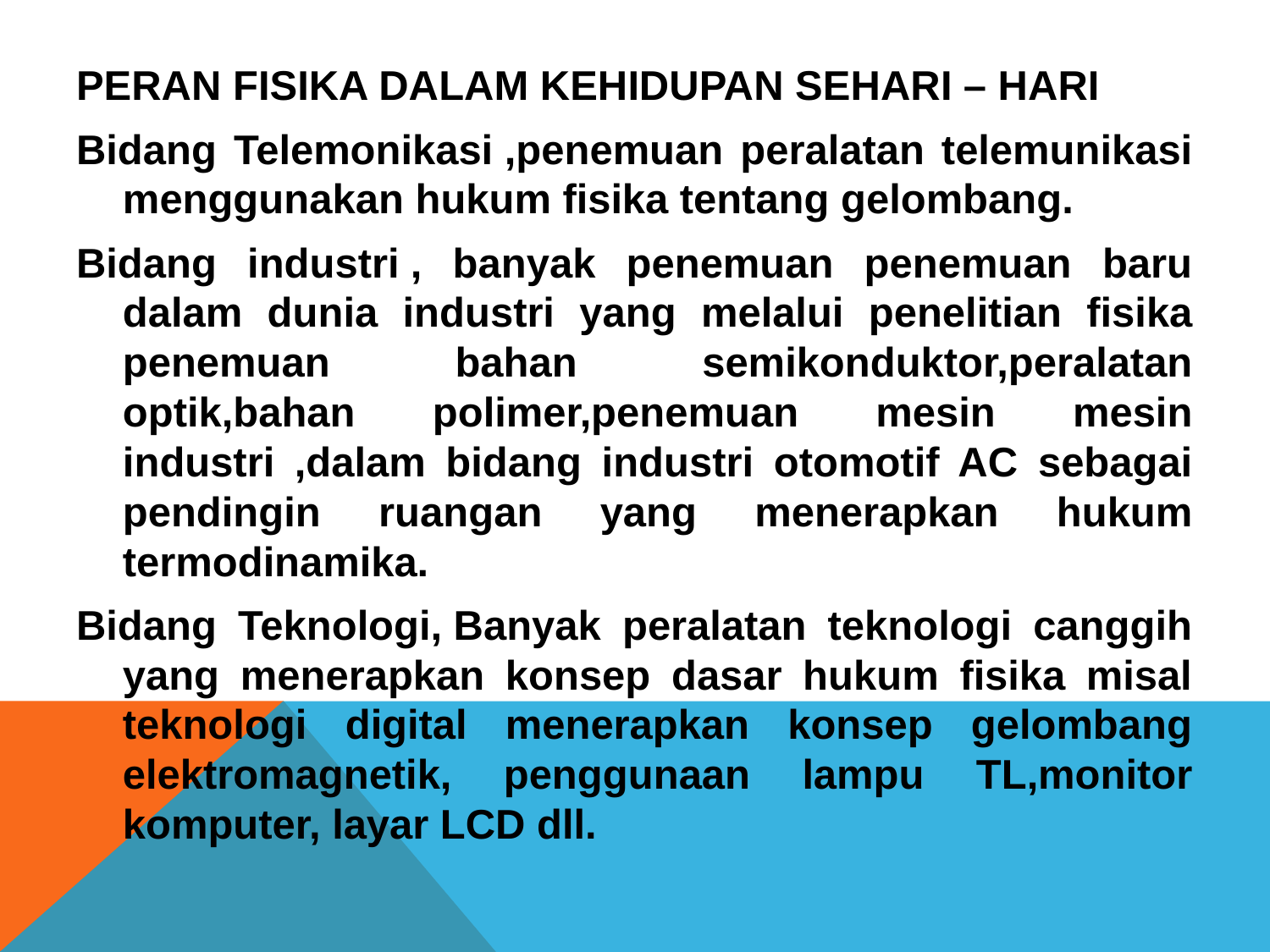

PERAN FISIKA DALAM KEHIDUPAN SEHARI – HARI
Bidang Telemonikasi ,penemuan peralatan telemunikasi menggunakan hukum fisika tentang gelombang.
Bidang industri , banyak penemuan penemuan baru dalam dunia industri yang melalui penelitian fisika penemuan bahan semikonduktor,peralatan optik,bahan polimer,penemuan mesin mesin industri ,dalam bidang industri otomotif AC sebagai pendingin ruangan yang menerapkan hukum termodinamika.
Bidang Teknologi, Banyak peralatan teknologi canggih yang menerapkan konsep dasar hukum fisika misal teknologi digital menerapkan konsep gelombang elektromagnetik, penggunaan lampu TL,monitor komputer, layar LCD dll.